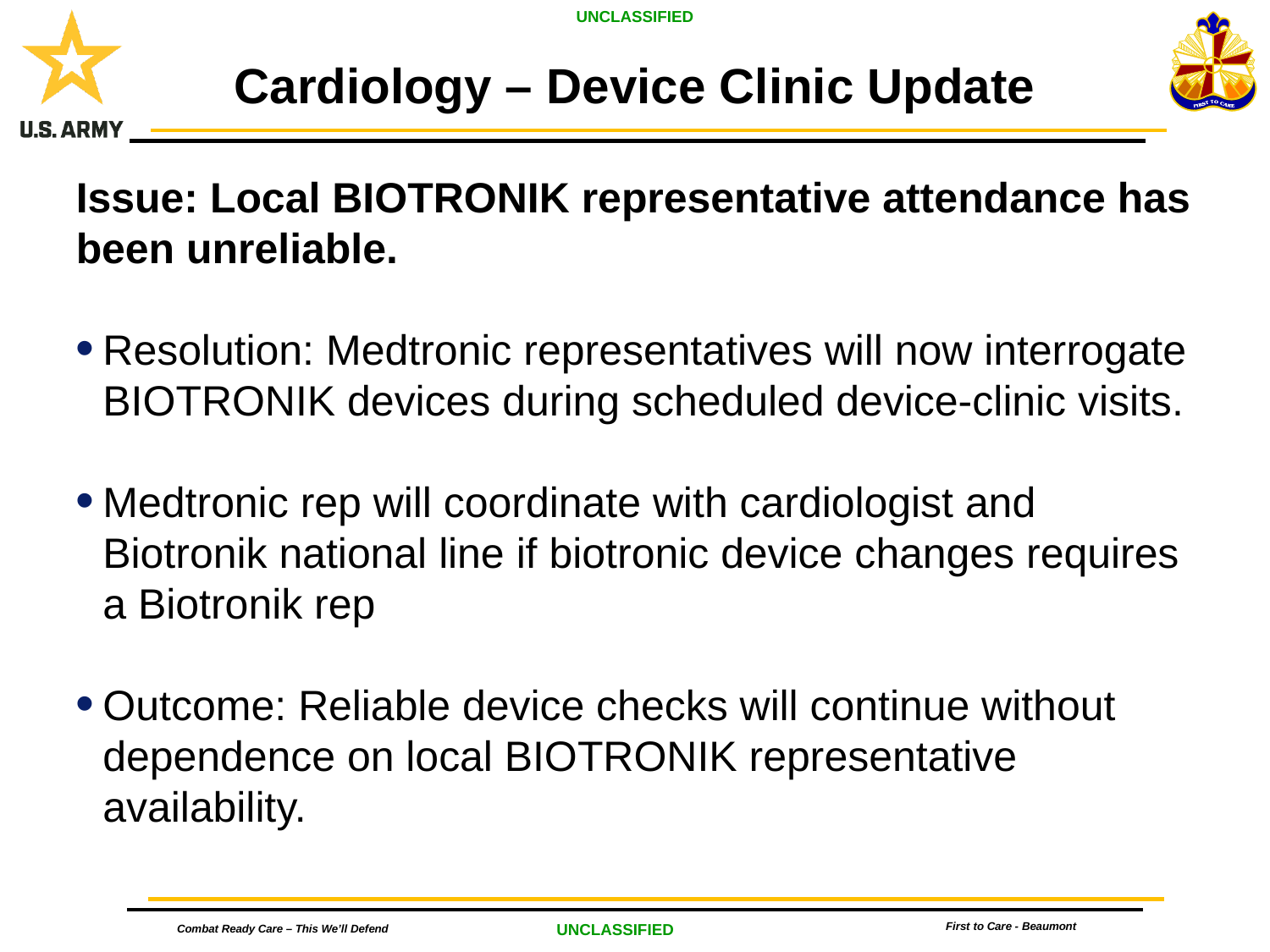

# Cardiology – Device Clinic Update
Issue: Local BIOTRONIK representative attendance has been unreliable.

Resolution: Medtronic representatives will now interrogate BIOTRONIK devices during scheduled device-clinic visits.

Medtronic rep will coordinate with cardiologist and Biotronik national line if biotronic device changes requires a Biotronik rep
Outcome: Reliable device checks will continue without dependence on local BIOTRONIK representative availability.